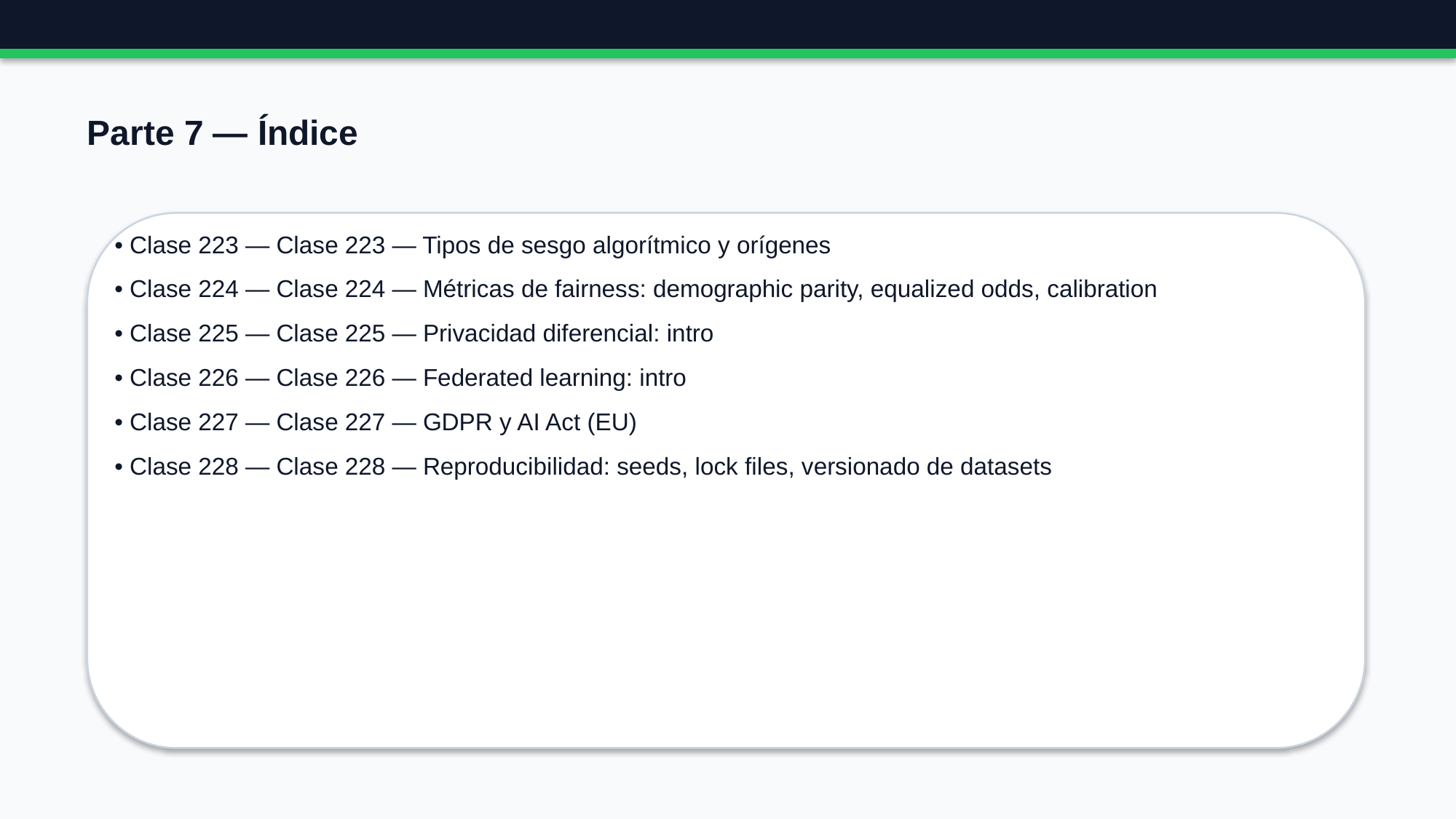

Parte 7 — Índice

• Clase 223 — Clase 223 — Tipos de sesgo algorítmico y orígenes
• Clase 224 — Clase 224 — Métricas de fairness: demographic parity, equalized odds, calibration
• Clase 225 — Clase 225 — Privacidad diferencial: intro
• Clase 226 — Clase 226 — Federated learning: intro
• Clase 227 — Clase 227 — GDPR y AI Act (EU)
• Clase 228 — Clase 228 — Reproducibilidad: seeds, lock files, versionado de datasets